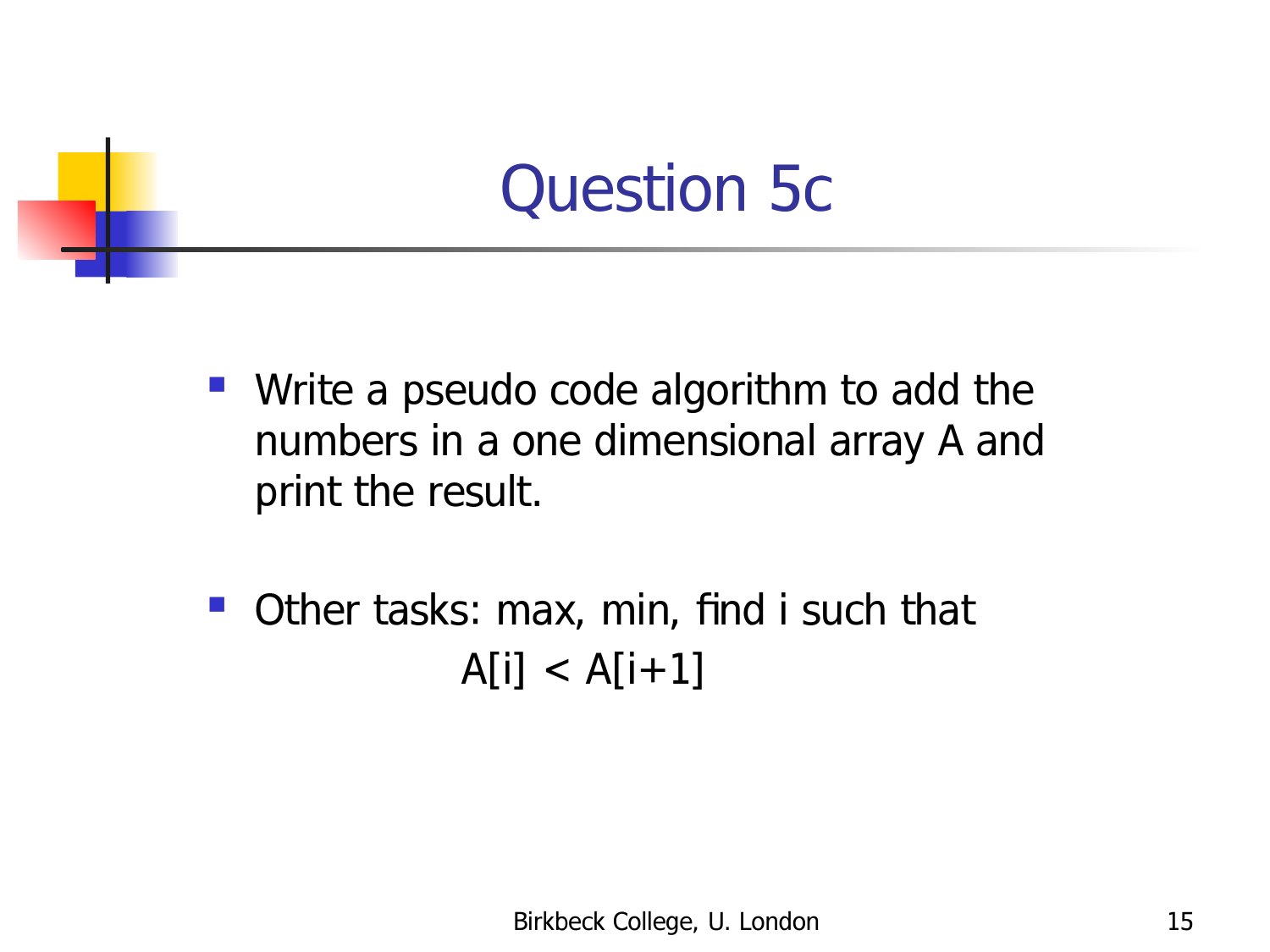

# Question 5c
Write a pseudo code algorithm to add the numbers in a one dimensional array A and print the result.

Other tasks: max, min, find i such that
		A[i] < A[i+1]
Birkbeck College, U. London
15